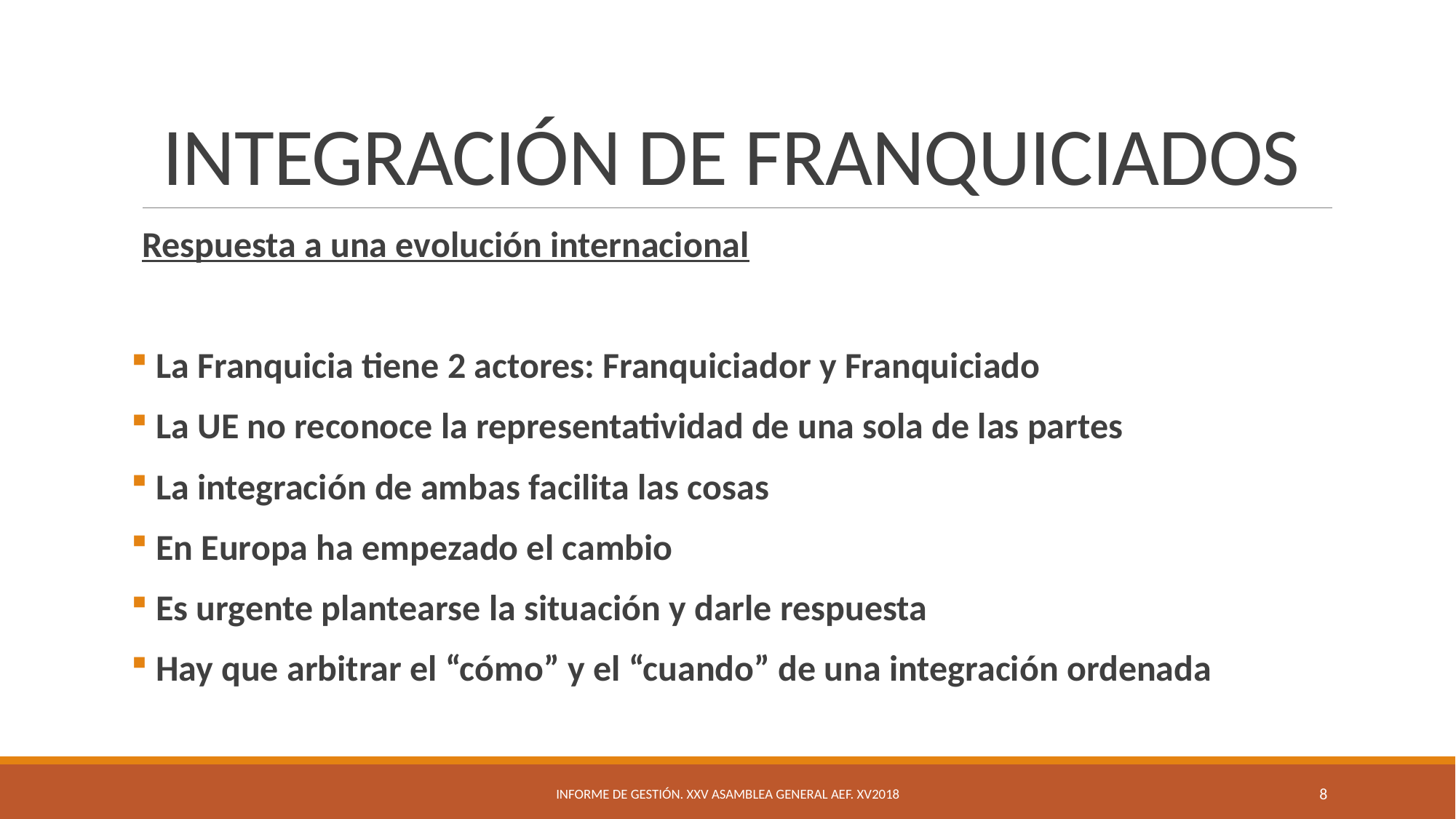

# INTEGRACIÓN DE FRANQUICIADOS
Respuesta a una evolución internacional

 La Franquicia tiene 2 actores: Franquiciador y Franquiciado
 La UE no reconoce la representatividad de una sola de las partes
 La integración de ambas facilita las cosas
 En Europa ha empezado el cambio
 Es urgente plantearse la situación y darle respuesta
 Hay que arbitrar el “cómo” y el “cuando” de una integración ordenada

Informe de Gestión. XXV Asamblea General AEF. XV2018
8